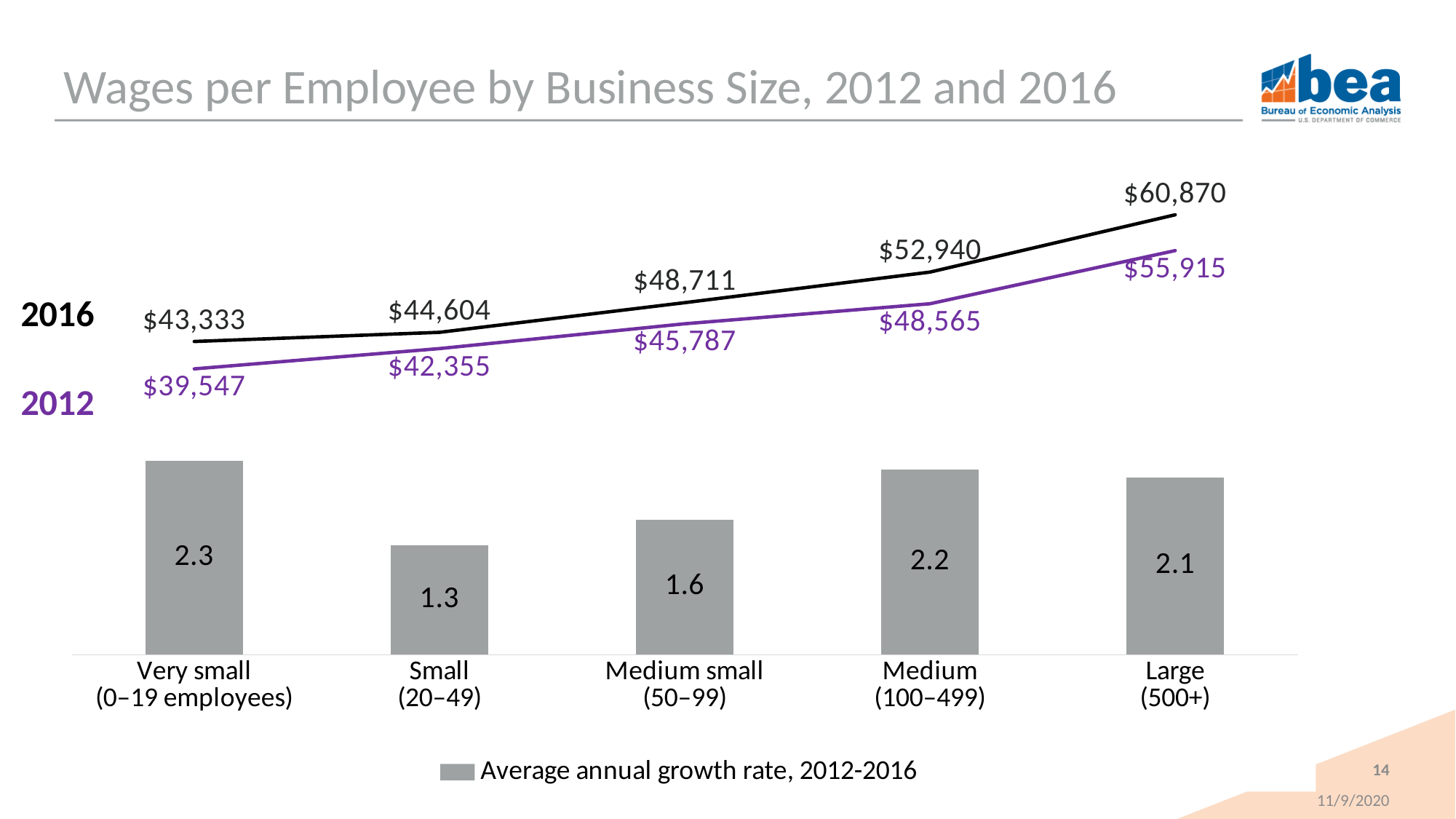

# Wages per Employee by Business Size, 2012 and 2016

### Chart

| Category | Average annual growth rate, 2012-2016 | 2012 | 2016 |
|---|---|---|---|
2016
2012
14
11/9/2020